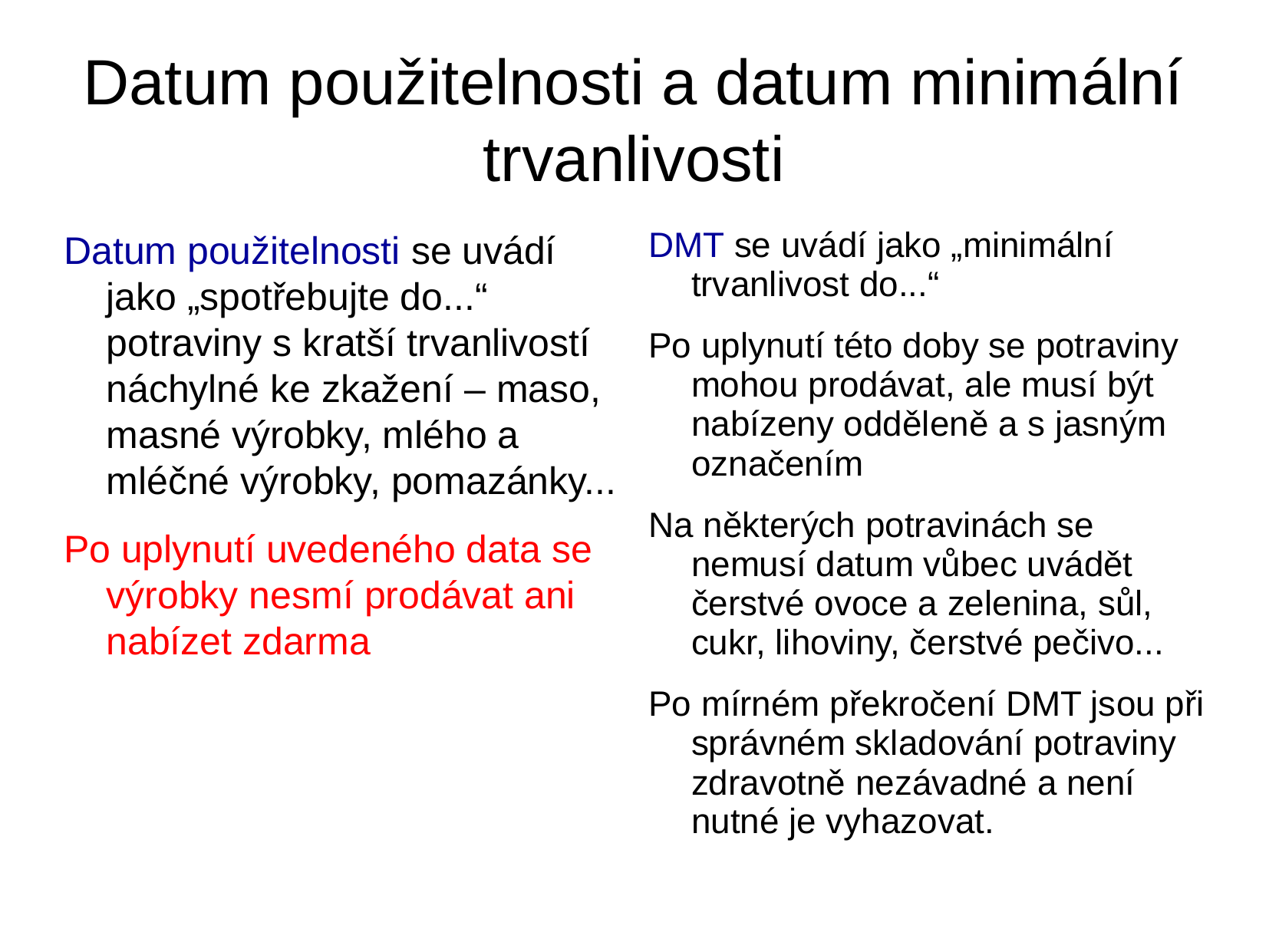

Datum použitelnosti a datum minimální trvanlivosti
Datum použitelnosti se uvádí jako „spotřebujte do...“ potraviny s kratší trvanlivostí náchylné ke zkažení – maso, masné výrobky, mlého a mléčné výrobky, pomazánky...
Po uplynutí uvedeného data se výrobky nesmí prodávat ani nabízet zdarma
DMT se uvádí jako „minimální trvanlivost do...“
Po uplynutí této doby se potraviny mohou prodávat, ale musí být nabízeny odděleně a s jasným označením
Na některých potravinách se nemusí datum vůbec uvádět čerstvé ovoce a zelenina, sůl, cukr, lihoviny, čerstvé pečivo...
Po mírném překročení DMT jsou při správném skladování potraviny zdravotně nezávadné a není nutné je vyhazovat.